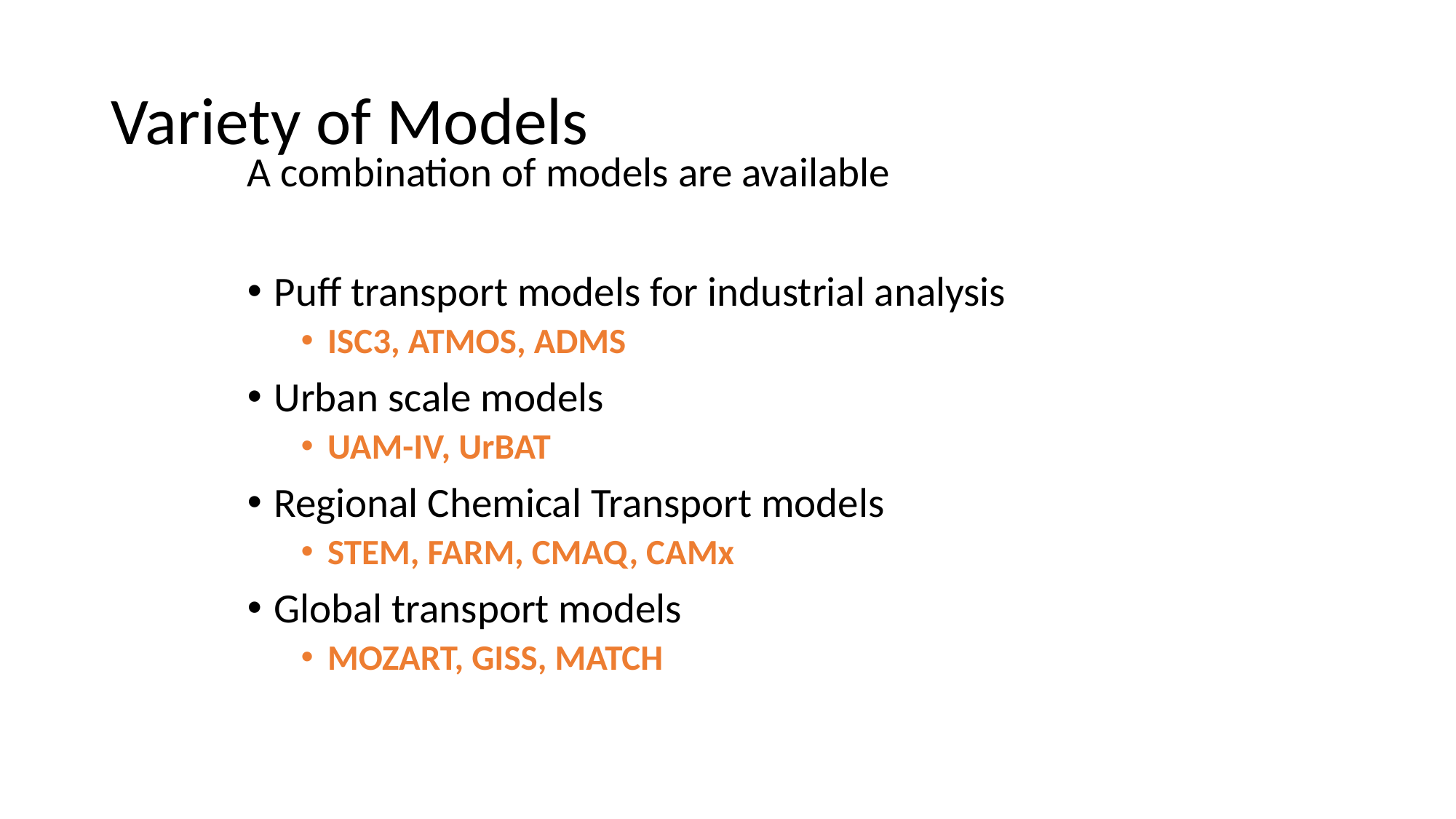

# Variety of Models
A combination of models are available

Puff transport models for industrial analysis
ISC3, ATMOS, ADMS
Urban scale models
UAM-IV, UrBAT
Regional Chemical Transport models
STEM, FARM, CMAQ, CAMx
Global transport models
MOZART, GISS, MATCH